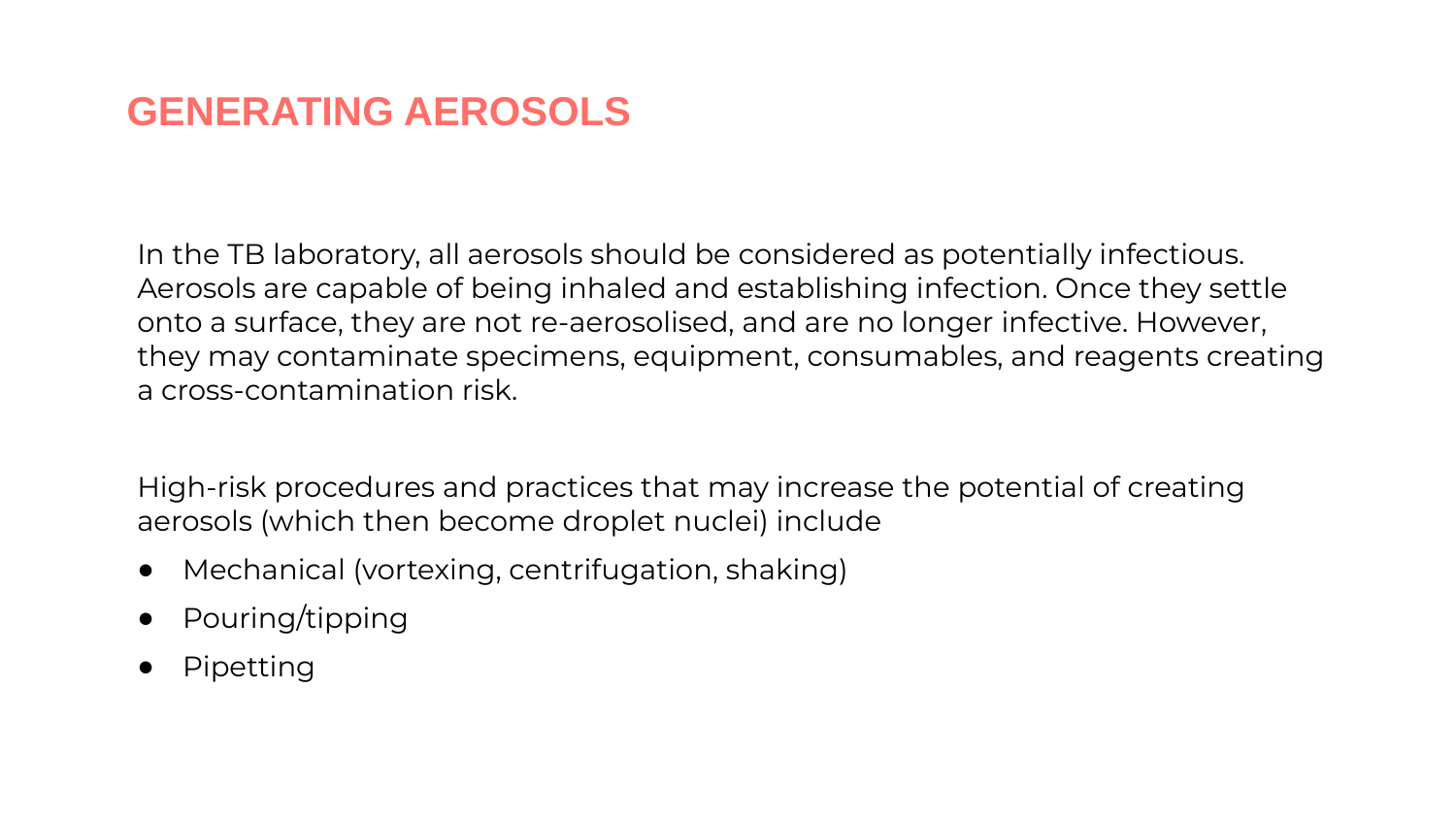

# GENERATING AEROSOLS
In the TB laboratory, all aerosols should be considered as potentially infectious. Aerosols are capable of being inhaled and establishing infection. Once they settle onto a surface, they are not re-aerosolised, and are no longer infective. However, they may contaminate specimens, equipment, consumables, and reagents creating a cross-contamination risk.

High-risk procedures and practices that may increase the potential of creating aerosols (which then become droplet nuclei) include
Mechanical (vortexing, centrifugation, shaking)
Pouring/tipping
Pipetting